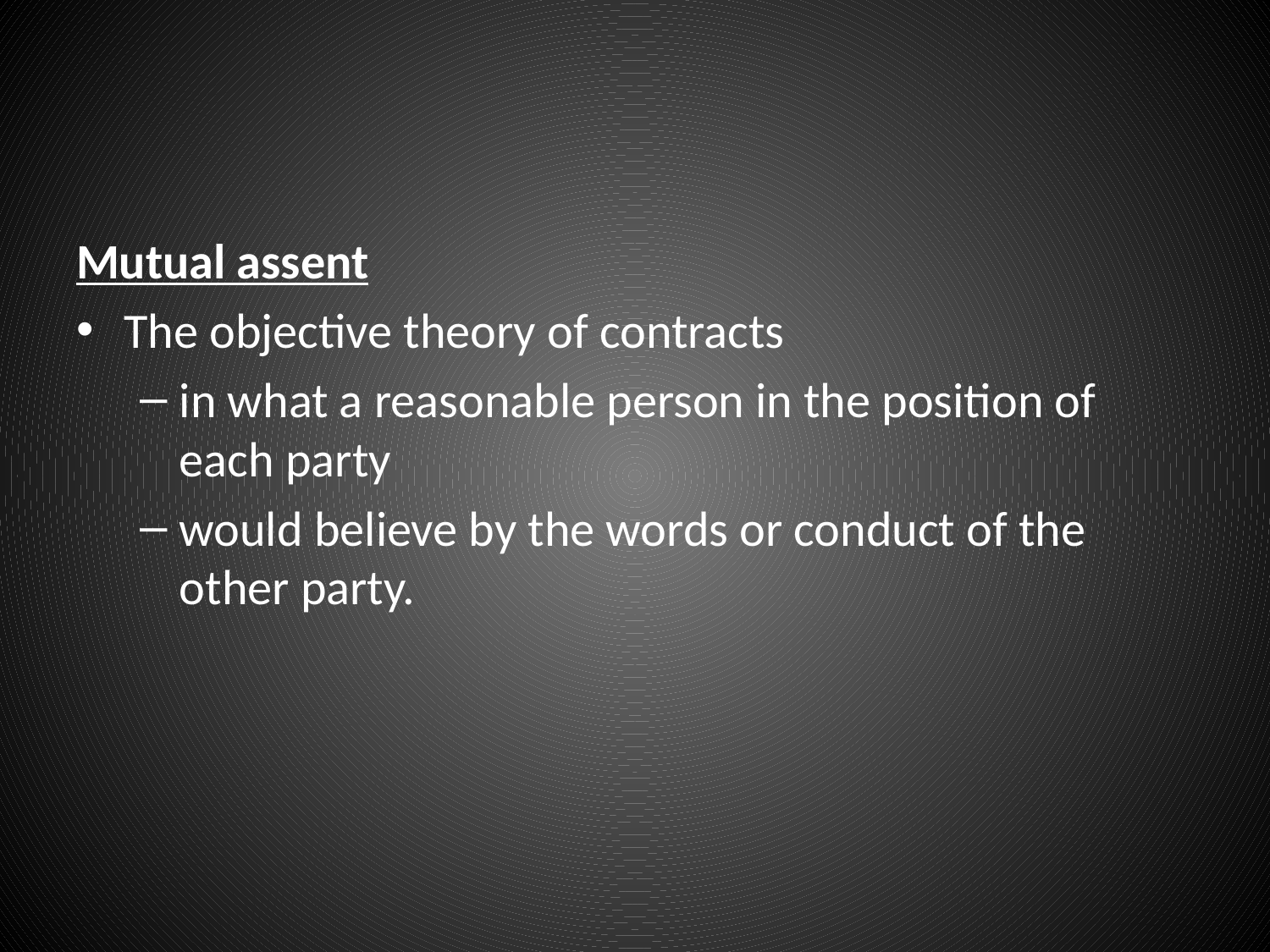

#
Mutual assent
The objective theory of contracts
in what a reasonable person in the position of each party
would believe by the words or conduct of the other party.